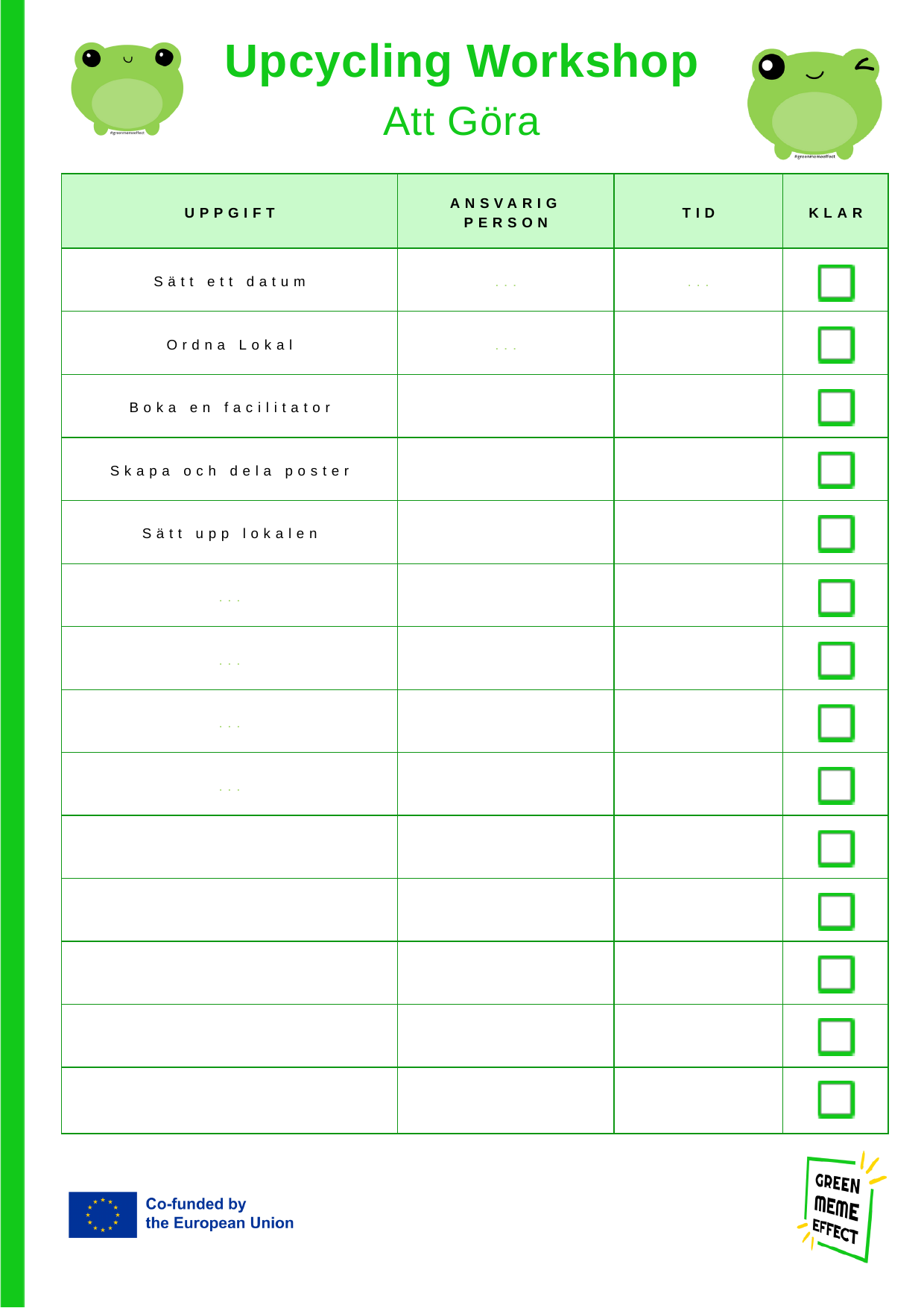

Upcycling Workshop
Att Göra

| UPPGIFT | ANSVARIG PERSON | TID | KLAR |
| --- | --- | --- | --- |
| Sätt ett datum | ... | ... |  |
| Ordna Lokal | ... |  |  |
| Boka en facilitator |  |  |  |
| Skapa och dela poster |  |  |  |
| Sätt upp lokalen |  |  |  |
| ... |  |  |  |
| ... |  |  |  |
| ... |  |  |  |
| ... |  |  |  |
|  |  |  |  |
|  |  |  |  |
|  |  |  |  |
|  |  |  |  |
|  |  |  |  |